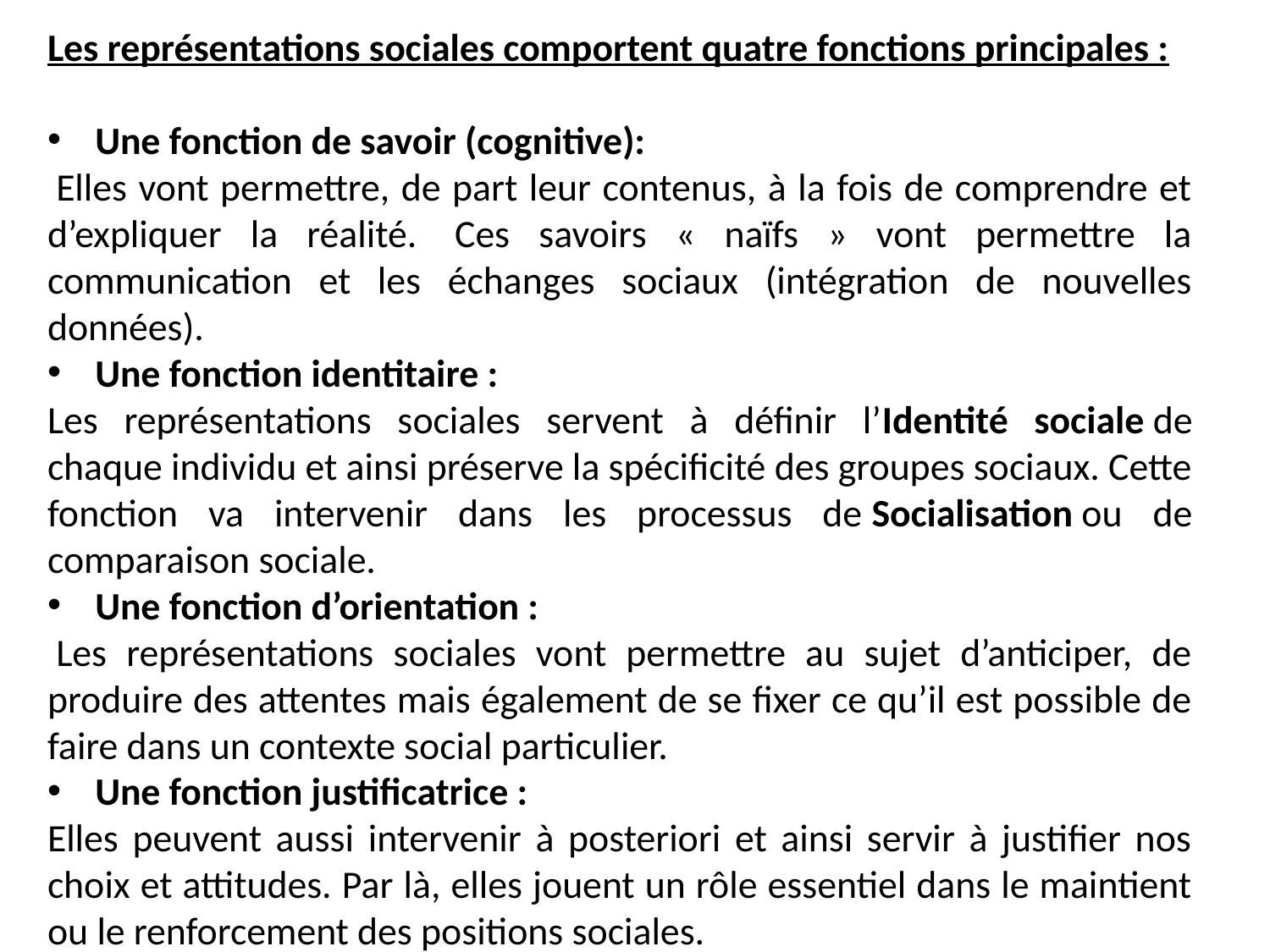

Les représentations sociales comportent quatre fonctions principales :

Une fonction de savoir (cognitive):
 Elles vont permettre, de part leur contenus, à la fois de comprendre et d’expliquer la réalité.  Ces savoirs « naïfs » vont permettre la communication et les échanges sociaux (intégration de nouvelles données).
Une fonction identitaire :
Les représentations sociales servent à définir l’Identité sociale de chaque individu et ainsi préserve la spécificité des groupes sociaux. Cette fonction va intervenir dans les processus de Socialisation ou de comparaison sociale.
Une fonction d’orientation :
 Les représentations sociales vont permettre au sujet d’anticiper, de produire des attentes mais également de se fixer ce qu’il est possible de faire dans un contexte social particulier.
Une fonction justificatrice :
Elles peuvent aussi intervenir à posteriori et ainsi servir à justifier nos choix et attitudes. Par là, elles jouent un rôle essentiel dans le maintient ou le renforcement des positions sociales.